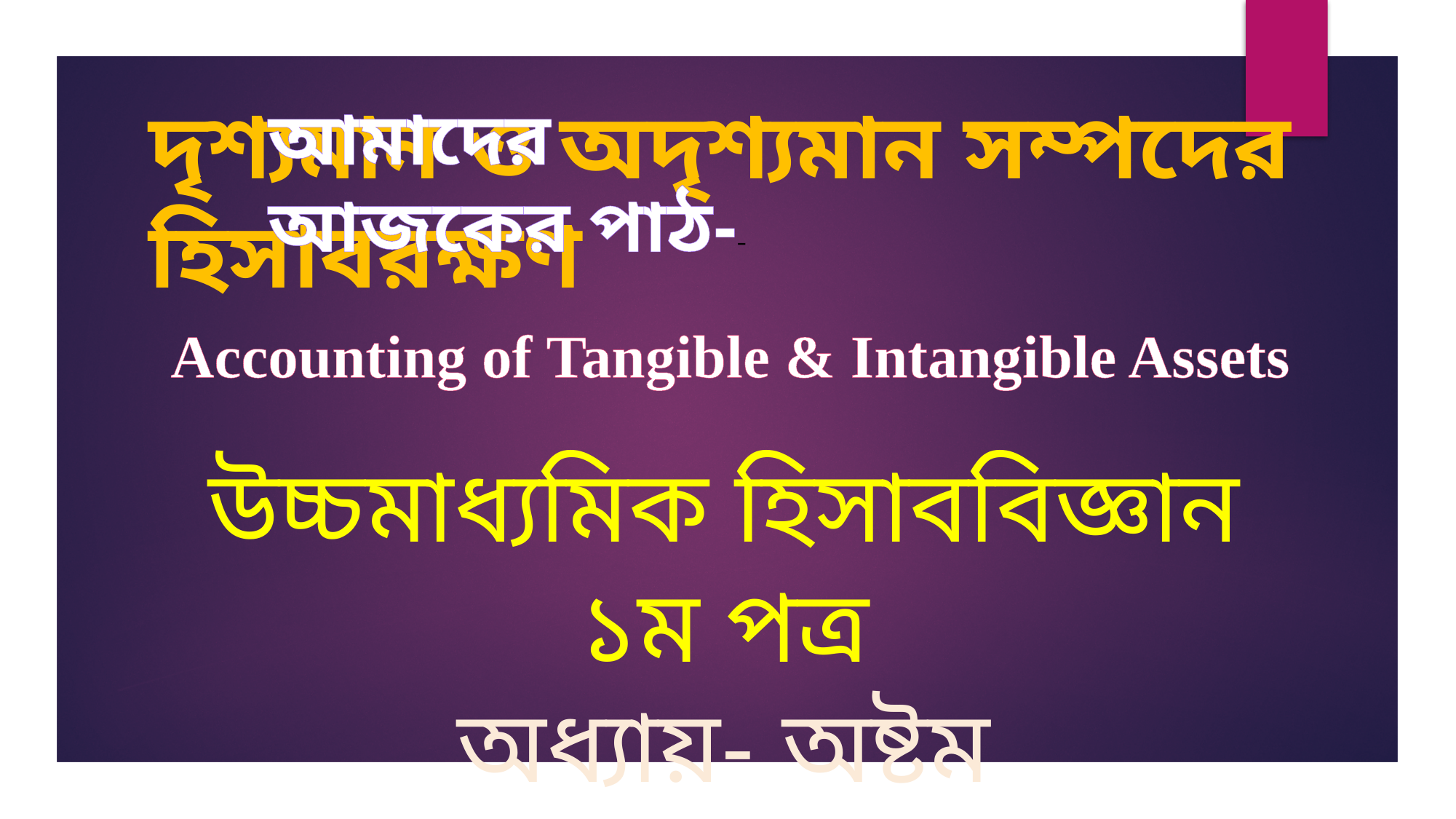

আমাদের আজকের পাঠ--
# দৃশ্যমান ও অদৃশ্যমান সম্পদের হিসাবরক্ষণ
Accounting of Tangible & Intangible Assets
উচ্চমাধ্যমিক হিসাববিজ্ঞান ১ম পত্র
অধ্যায়- অষ্টম